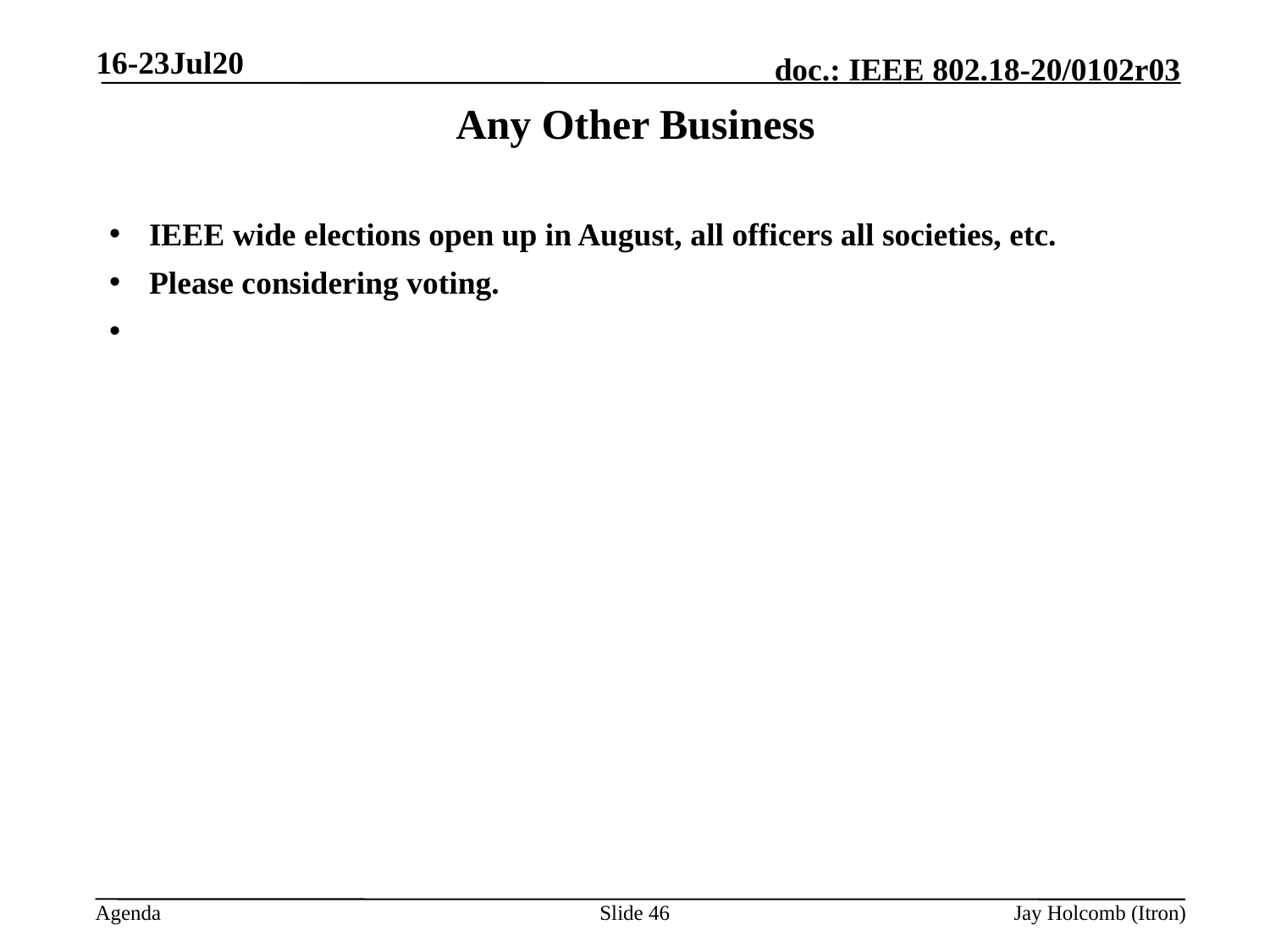

16-23Jul20
# Any Other Business

IEEE wide elections open up in August, all officers all societies, etc.
Please considering voting.

Slide 46
Jay Holcomb (Itron)